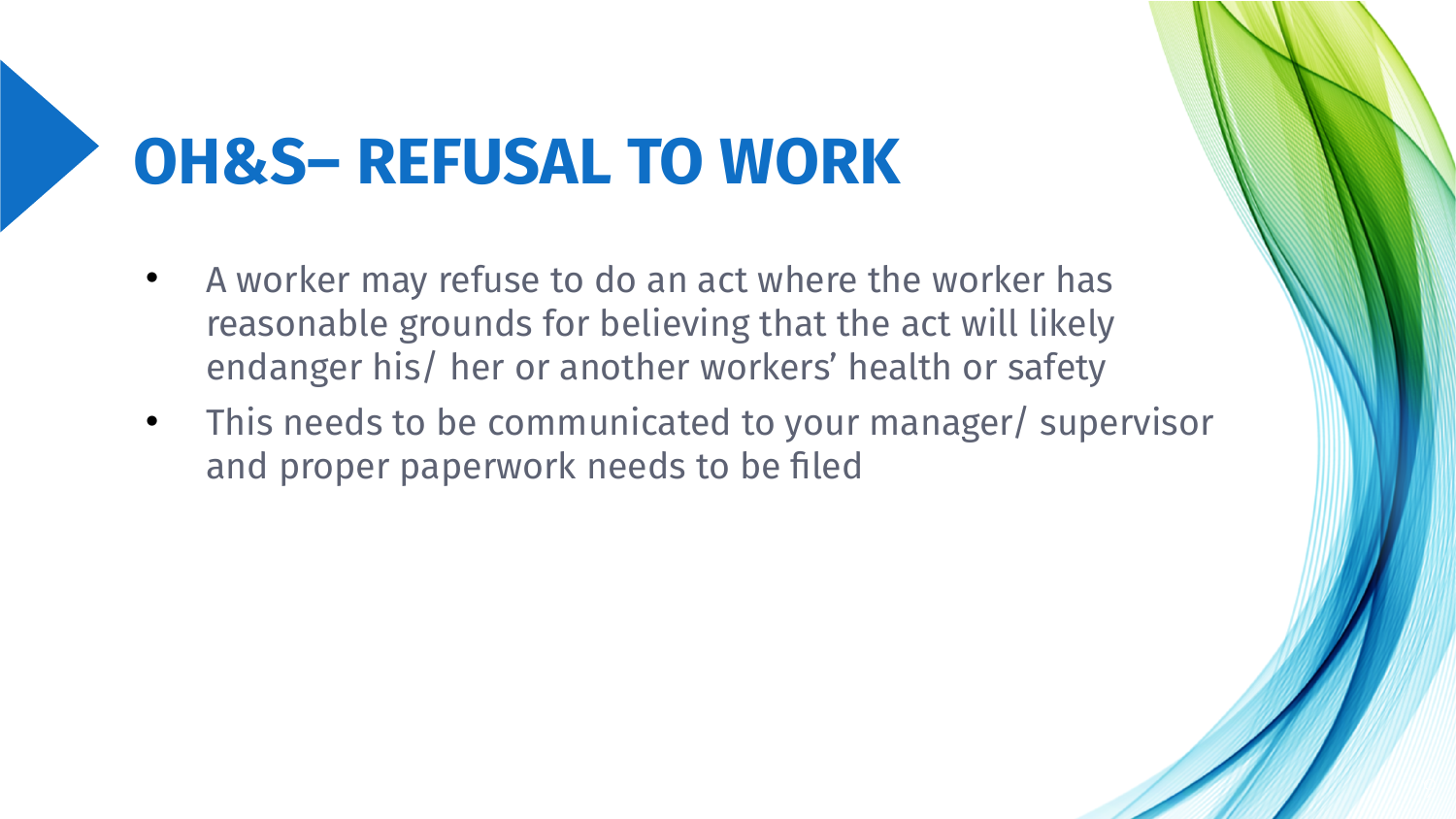

# OH&S– REFUSAL TO WORK
A worker may refuse to do an act where the worker has reasonable grounds for believing that the act will likely endanger his/ her or another workers’ health or safety
This needs to be communicated to your manager/ supervisor and proper paperwork needs to be filed
9